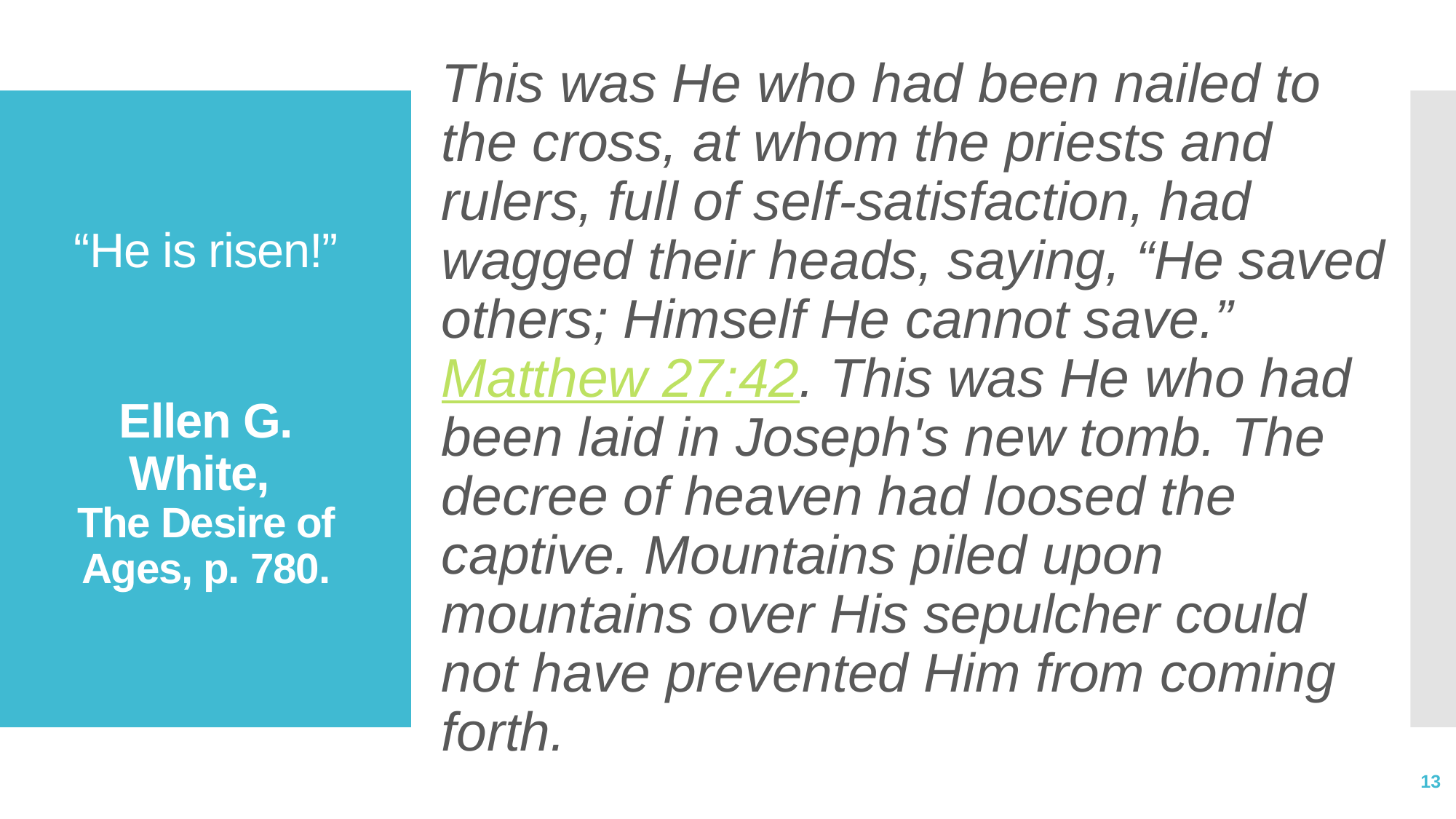

This was He who had been nailed to the cross, at whom the priests and rulers, full of self-satisfaction, had wagged their heads, saying, “He saved others; Himself He cannot save.” Matthew 27:42. This was He who had been laid in Joseph's new tomb. The decree of heaven had loosed the captive. Mountains piled upon mountains over His sepulcher could not have prevented Him from coming forth.
# “He is risen!” Ellen G. White,  The Desire of Ages, p. 780.
13